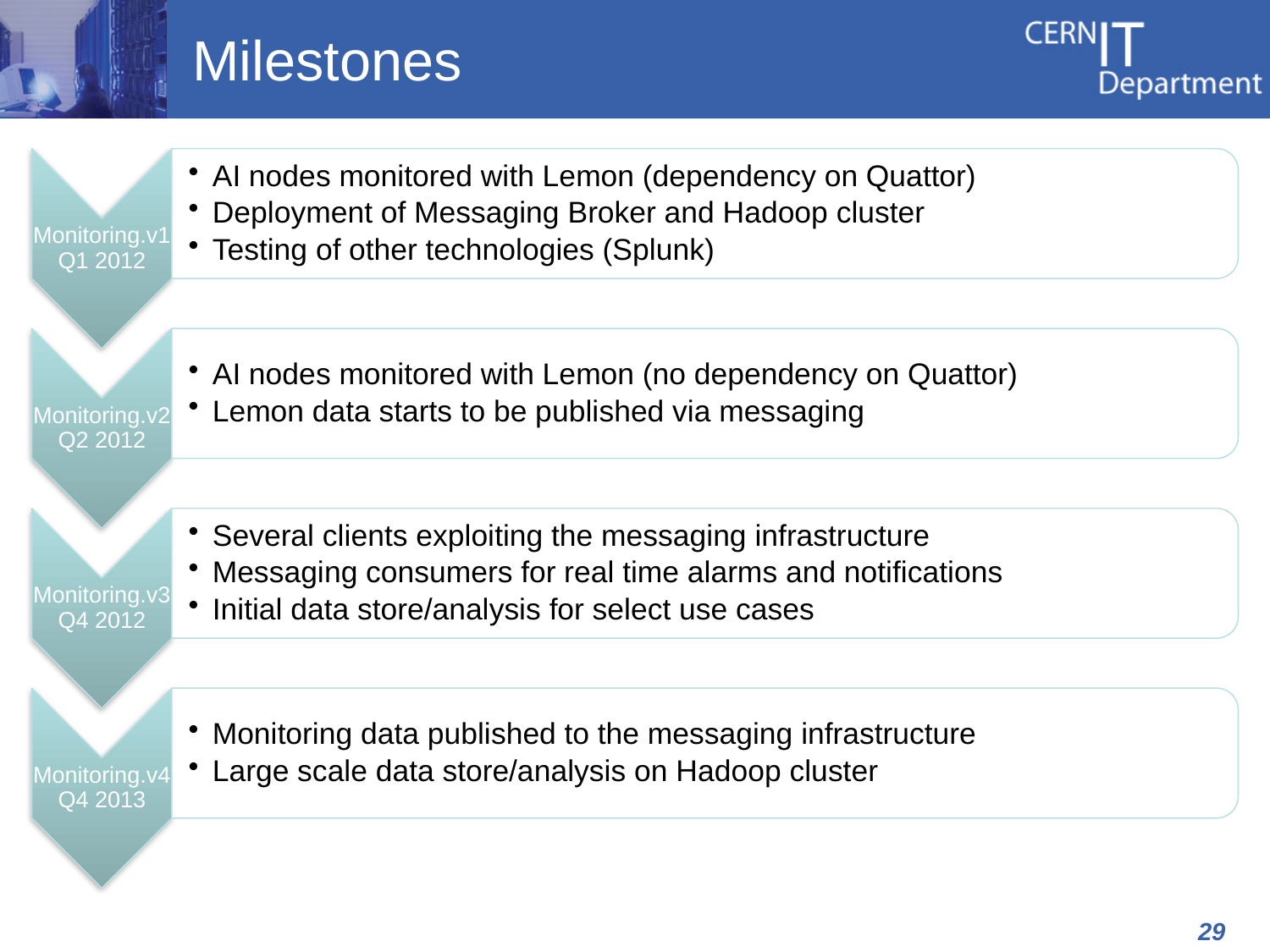

# Milestones
Monitoring.v1 Q1 2012
AI nodes monitored with Lemon (dependency on Quattor)
Deployment of Messaging Broker and Hadoop cluster
Testing of other technologies (Splunk)
Monitoring.v2 Q2 2012
AI nodes monitored with Lemon (no dependency on Quattor)
Lemon data starts to be published via messaging
Monitoring.v3 Q4 2012
Several clients exploiting the messaging infrastructure
Messaging consumers for real time alarms and notifications
Initial data store/analysis for select use cases
Monitoring.v4 Q4 2013
Monitoring data published to the messaging infrastructure
Large scale data store/analysis on Hadoop cluster
29